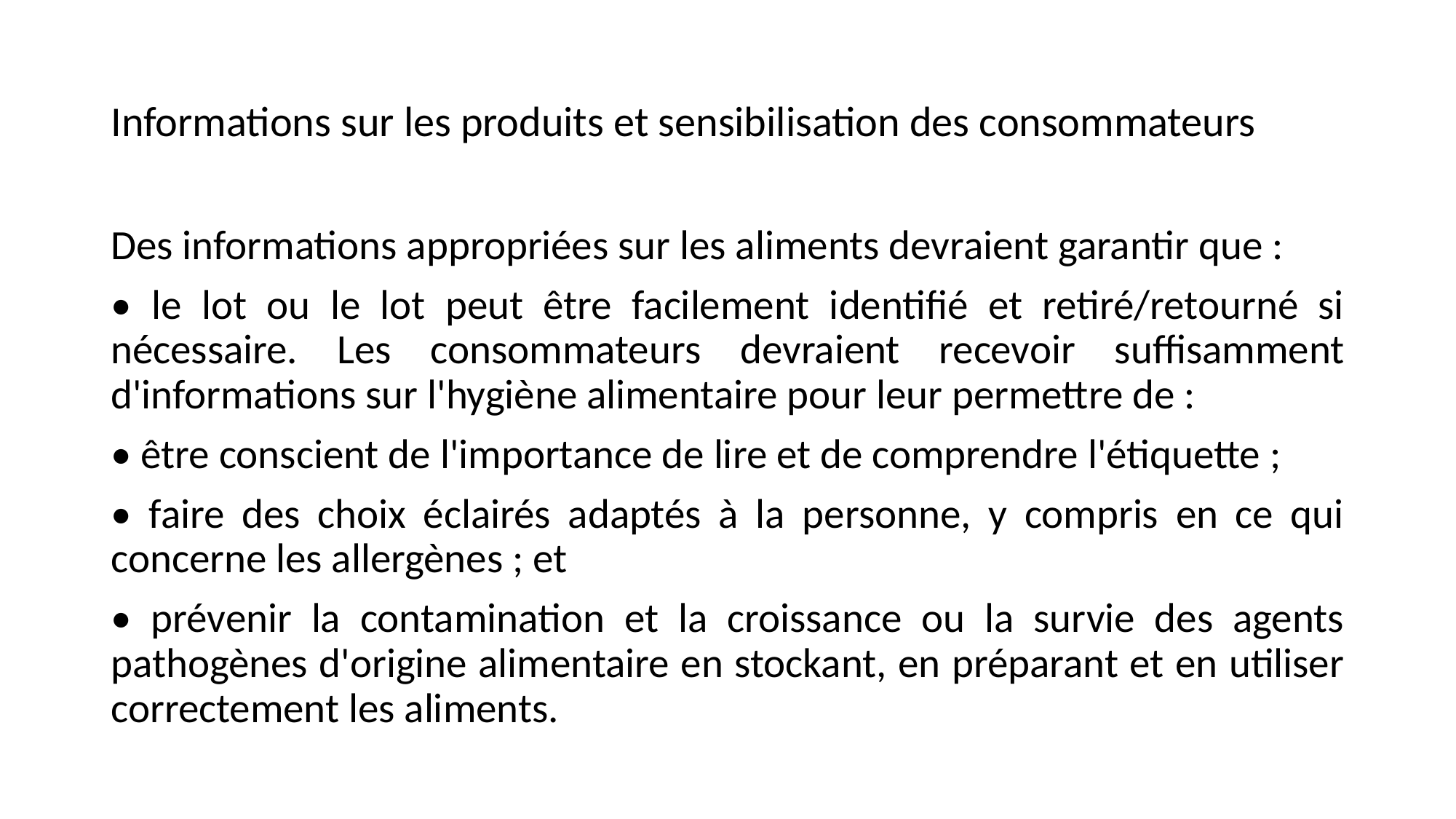

# Informations sur les produits et sensibilisation des consommateurs
Des informations appropriées sur les aliments devraient garantir que :
• le lot ou le lot peut être facilement identifié et retiré/retourné si nécessaire. Les consommateurs devraient recevoir suffisamment d'informations sur l'hygiène alimentaire pour leur permettre de :
• être conscient de l'importance de lire et de comprendre l'étiquette ;
• faire des choix éclairés adaptés à la personne, y compris en ce qui concerne les allergènes ; et
• prévenir la contamination et la croissance ou la survie des agents pathogènes d'origine alimentaire en stockant, en préparant et en utiliser correctement les aliments.